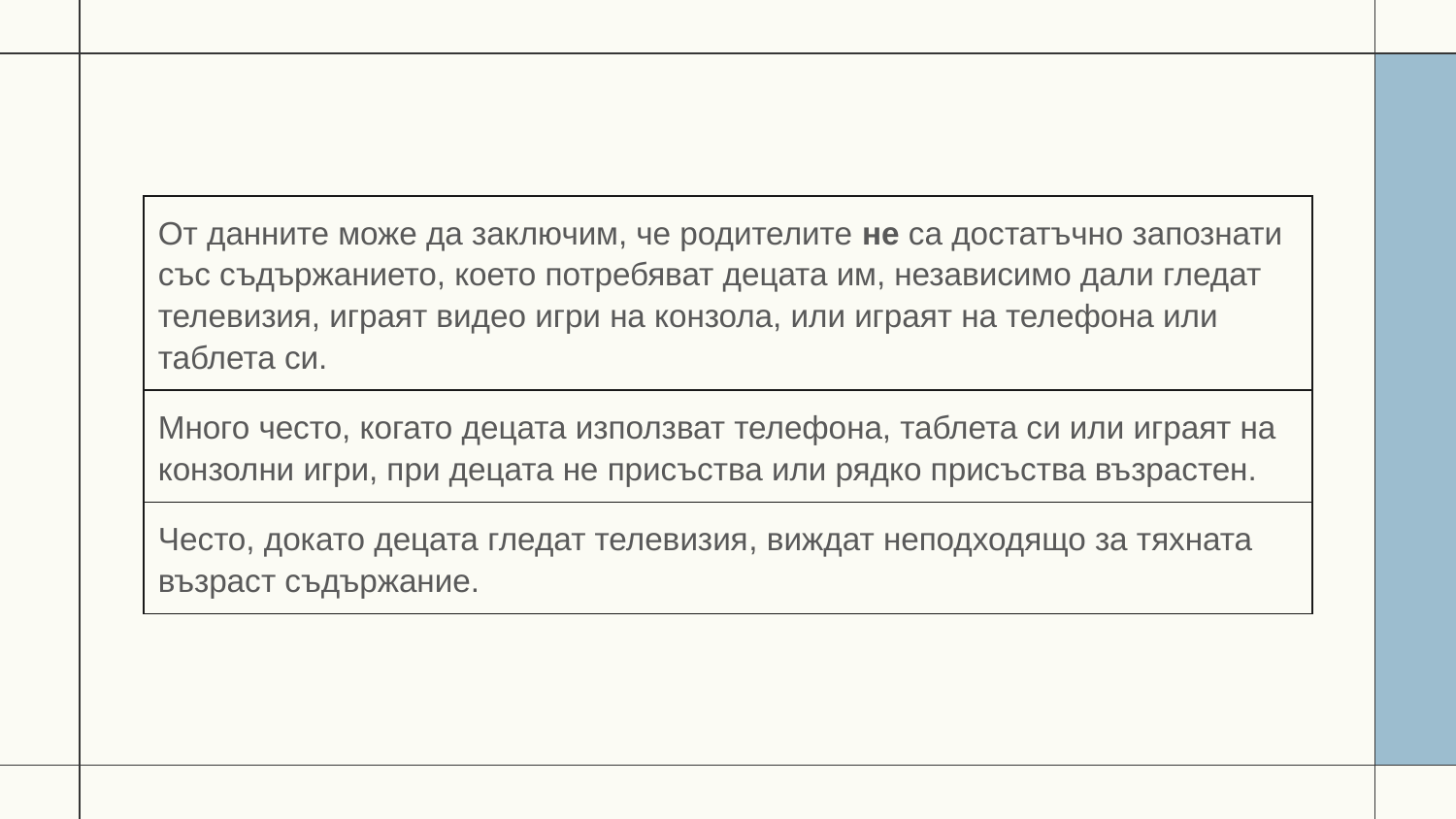

| От данните може да заключим, че родителите не са достатъчно запознати със съдържанието, което потребяват децата им, независимо дали гледат телевизия, играят видео игри на конзола, или играят на телефона или таблета си. |
| --- |
| Много често, когато децата използват телефона, таблета си или играят на конзолни игри, при децата не присъства или рядко присъства възрастен. |
| Често, докато децата гледат телевизия, виждат неподходящо за тяхната възраст съдържание. |